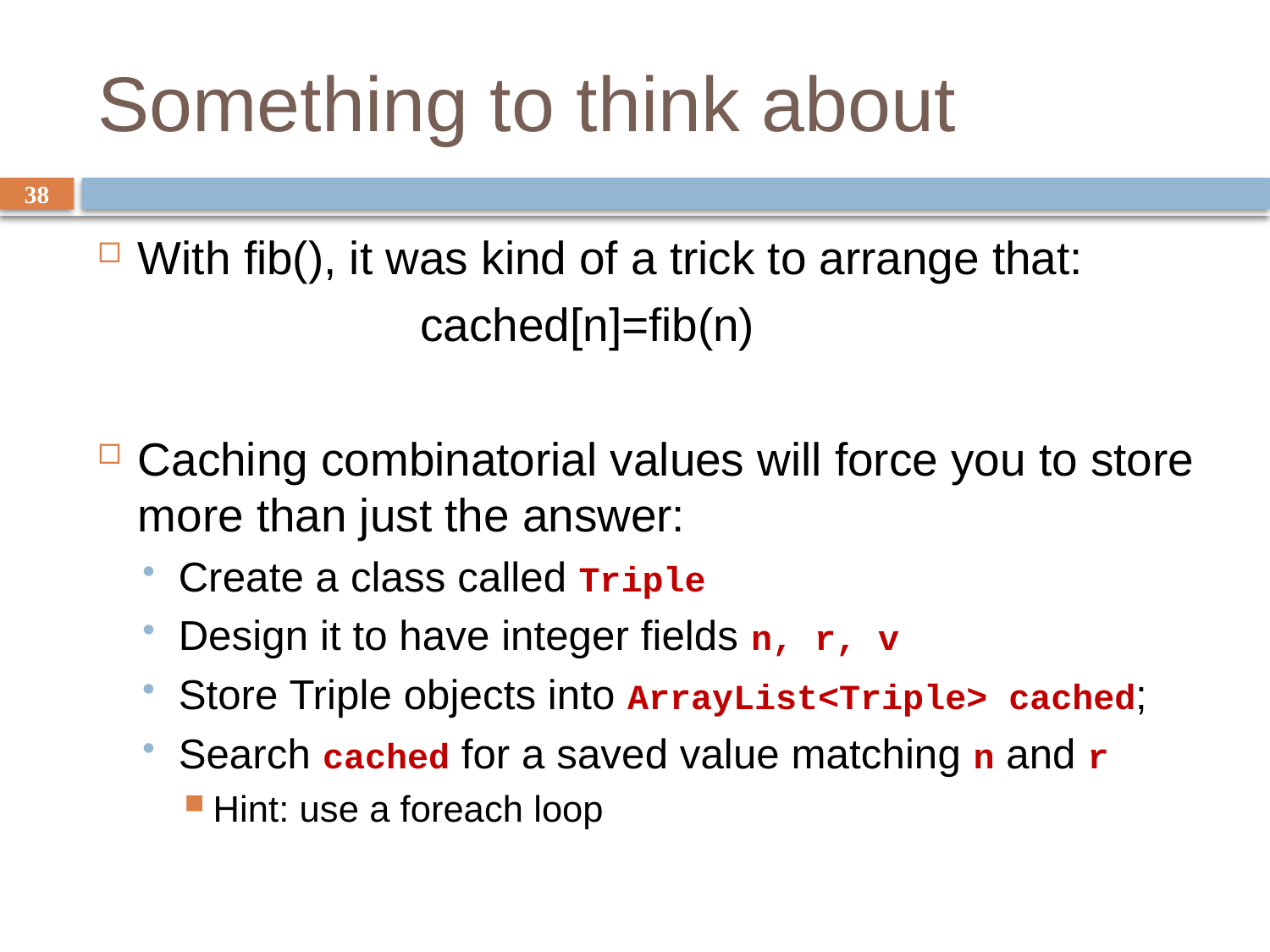

# Something to think about
38
With fib(), it was kind of a trick to arrange that:
                         cached[n]=fib(n)

Caching combinatorial values will force you to store more than just the answer:
Create a class called Triple
Design it to have integer fields n, r, v
Store Triple objects into ArrayList<Triple> cached;
Search cached for a saved value matching n and r
Hint: use a foreach loop